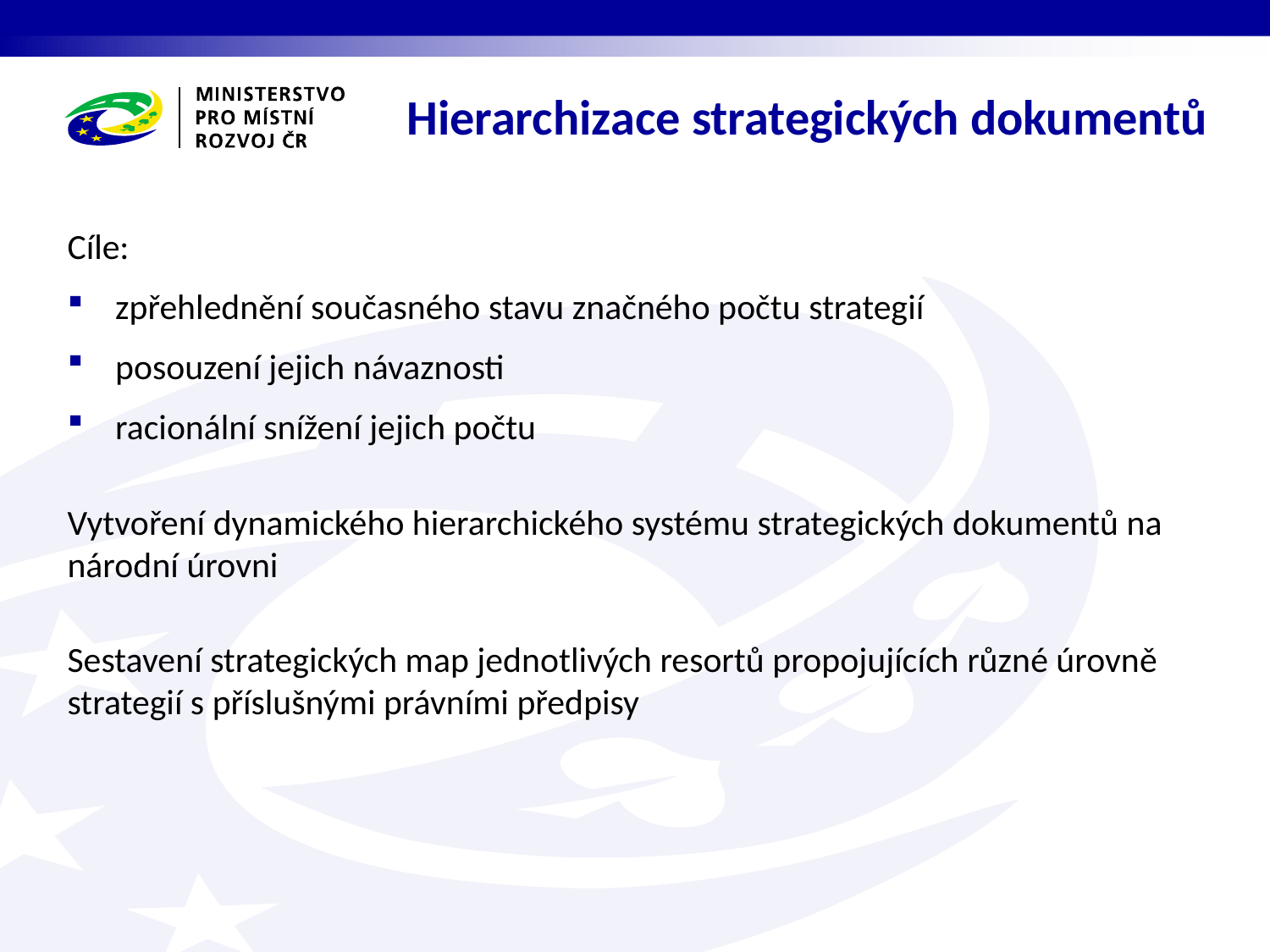

Hierarchizace strategických dokumentů
Cíle:
zpřehlednění současného stavu značného počtu strategií
posouzení jejich návaznosti
racionální snížení jejich počtu

Vytvoření dynamického hierarchického systému strategických dokumentů na národní úrovni

Sestavení strategických map jednotlivých resortů propojujících různé úrovně strategií s příslušnými právními předpisy